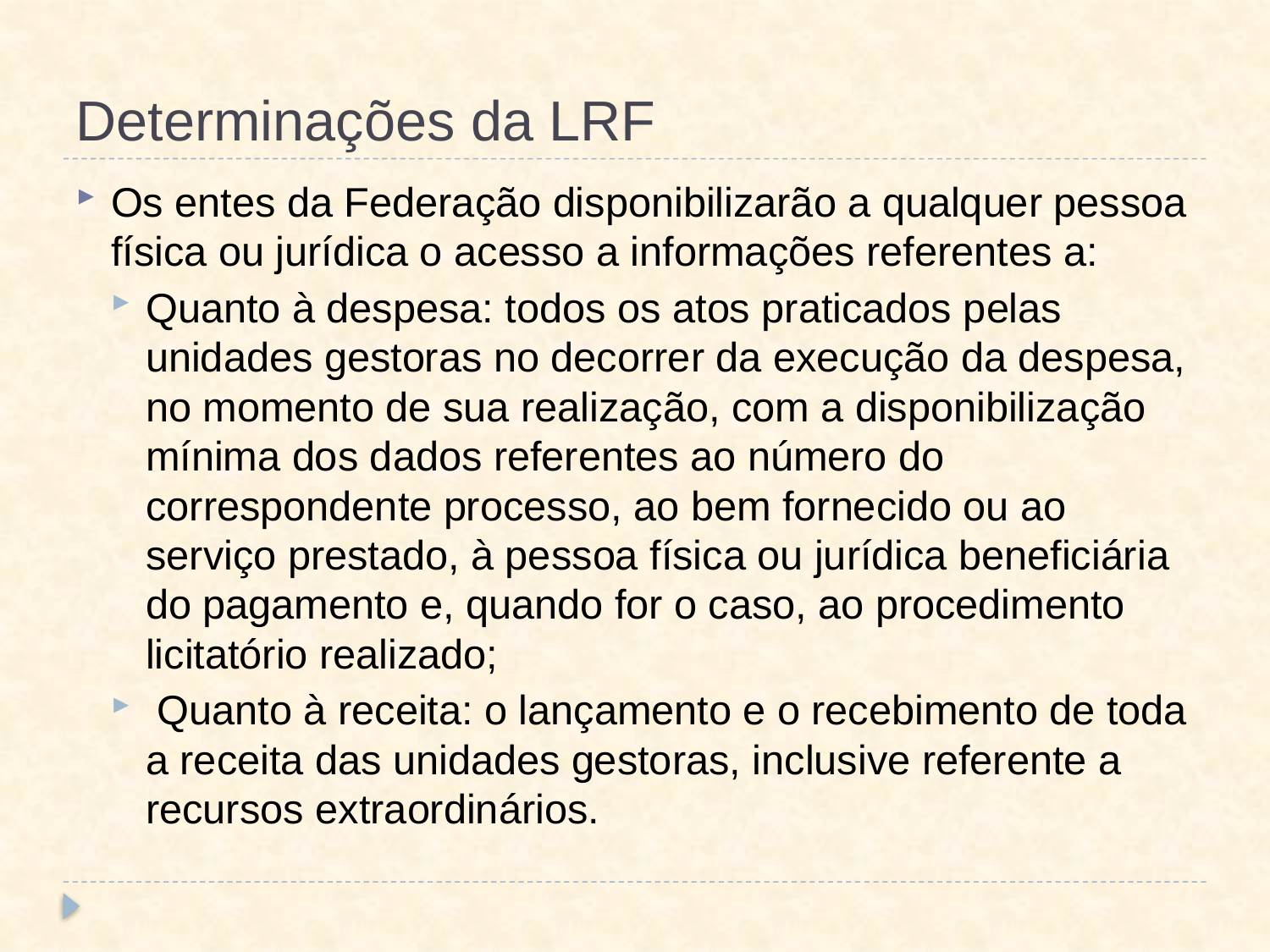

# Determinações da LRF
Os entes da Federação disponibilizarão a qualquer pessoa física ou jurídica o acesso a informações referentes a:
Quanto à despesa: todos os atos praticados pelas unidades gestoras no decorrer da execução da despesa, no momento de sua realização, com a disponibilização mínima dos dados referentes ao número do correspondente processo, ao bem fornecido ou ao serviço prestado, à pessoa física ou jurídica beneficiária do pagamento e, quando for o caso, ao procedimento licitatório realizado;
 Quanto à receita: o lançamento e o recebimento de toda a receita das unidades gestoras, inclusive referente a recursos extraordinários.